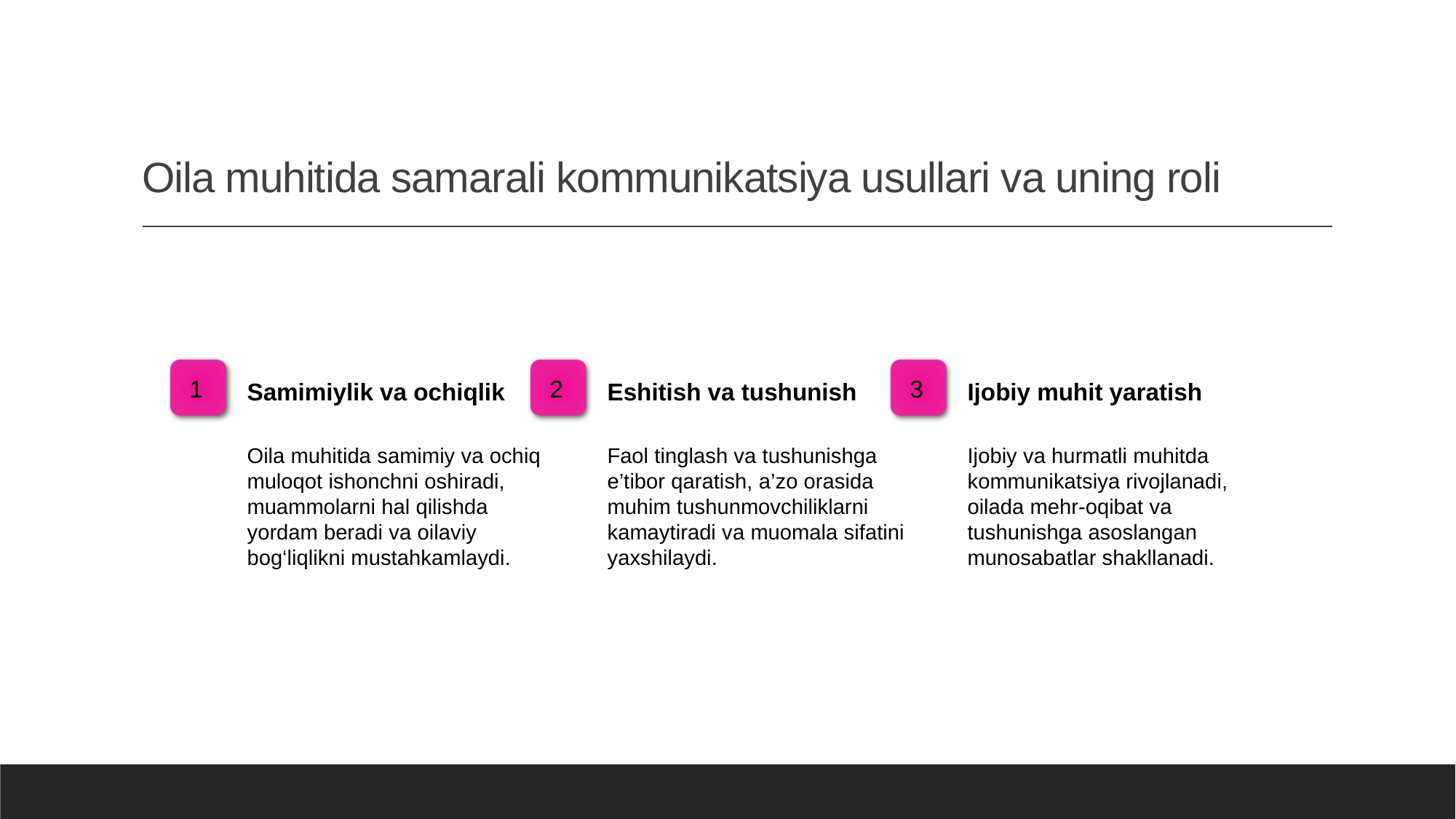

# Oila muhitida samarali kommunikatsiya usullari va uning roli

1
2
3
Samimiylik va ochiqlik
Eshitish va tushunish
Ijobiy muhit yaratish
Oila muhitida samimiy va ochiq muloqot ishonchni oshiradi, muammolarni hal qilishda yordam beradi va oilaviy bog‘liqlikni mustahkamlaydi.
Faol tinglash va tushunishga e’tibor qaratish, a’zo orasida muhim tushunmovchiliklarni kamaytiradi va muomala sifatini yaxshilaydi.
Ijobiy va hurmatli muhitda kommunikatsiya rivojlanadi, oilada mehr-oqibat va tushunishga asoslangan munosabatlar shakllanadi.